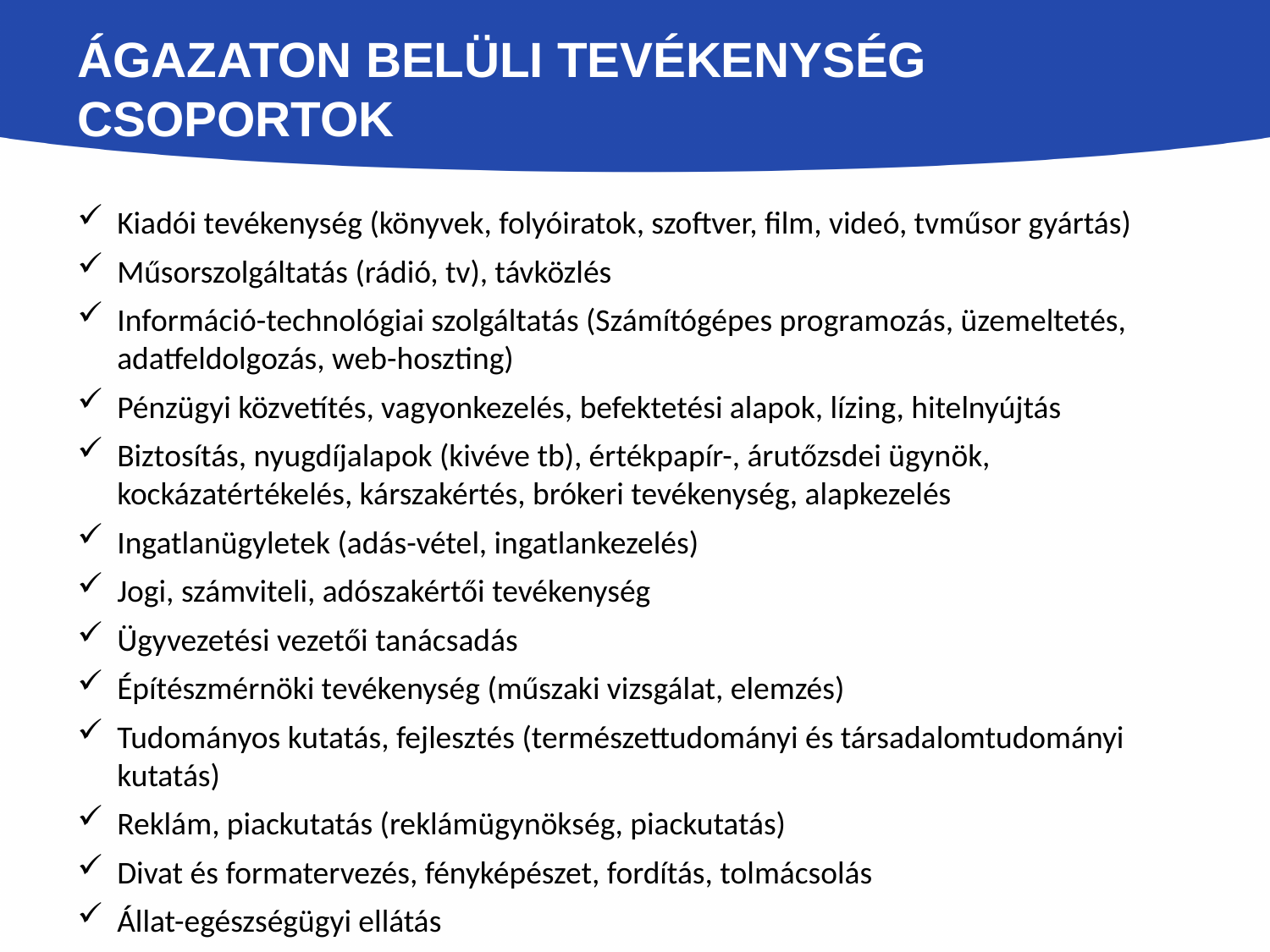

# Ágazaton belüli tevékenység csoportok
Kiadói tevékenység (könyvek, folyóiratok, szoftver, film, videó, tvműsor gyártás)
Műsorszolgáltatás (rádió, tv), távközlés
Információ-technológiai szolgáltatás (Számítógépes programozás, üzemeltetés, adatfeldolgozás, web-hoszting)
Pénzügyi közvetítés, vagyonkezelés, befektetési alapok, lízing, hitelnyújtás
Biztosítás, nyugdíjalapok (kivéve tb), értékpapír-, árutőzsdei ügynök, kockázatértékelés, kárszakértés, brókeri tevékenység, alapkezelés
Ingatlanügyletek (adás-vétel, ingatlankezelés)
Jogi, számviteli, adószakértői tevékenység
Ügyvezetési vezetői tanácsadás
Építészmérnöki tevékenység (műszaki vizsgálat, elemzés)
Tudományos kutatás, fejlesztés (természettudományi és társadalomtudományi kutatás)
Reklám, piackutatás (reklámügynökség, piackutatás)
Divat és formatervezés, fényképészet, fordítás, tolmácsolás
Állat-egészségügyi ellátás